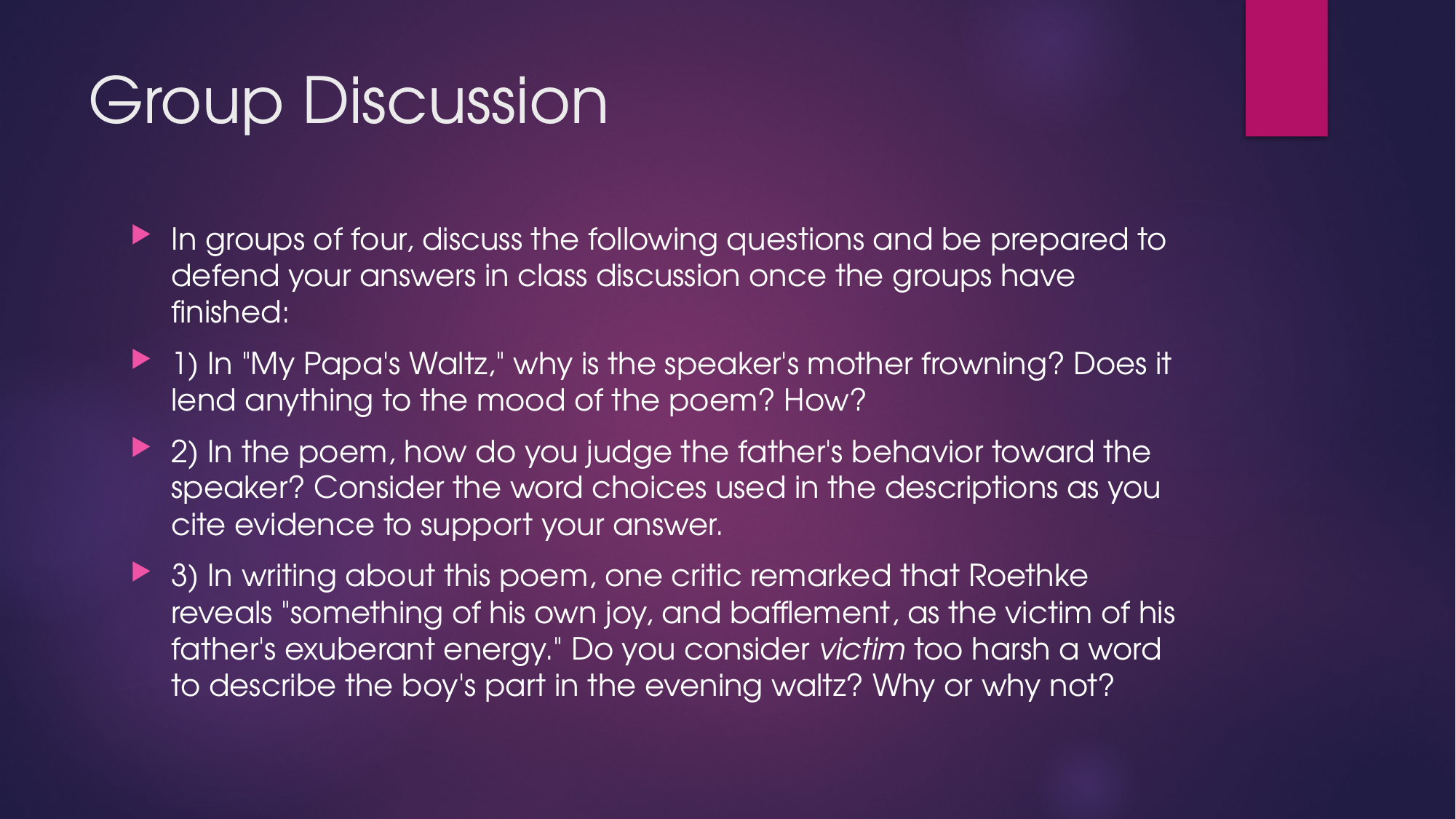

# Group Discussion
In groups of four, discuss the following questions and be prepared to defend your answers in class discussion once the groups have finished:
1) In "My Papa's Waltz," why is the speaker's mother frowning? Does it lend anything to the mood of the poem? How?
2) In the poem, how do you judge the father's behavior toward the speaker? Consider the word choices used in the descriptions as you cite evidence to support your answer.
3) In writing about this poem, one critic remarked that Roethke reveals "something of his own joy, and bafflement, as the victim of his father's exuberant energy." Do you consider victim too harsh a word to describe the boy's part in the evening waltz? Why or why not?